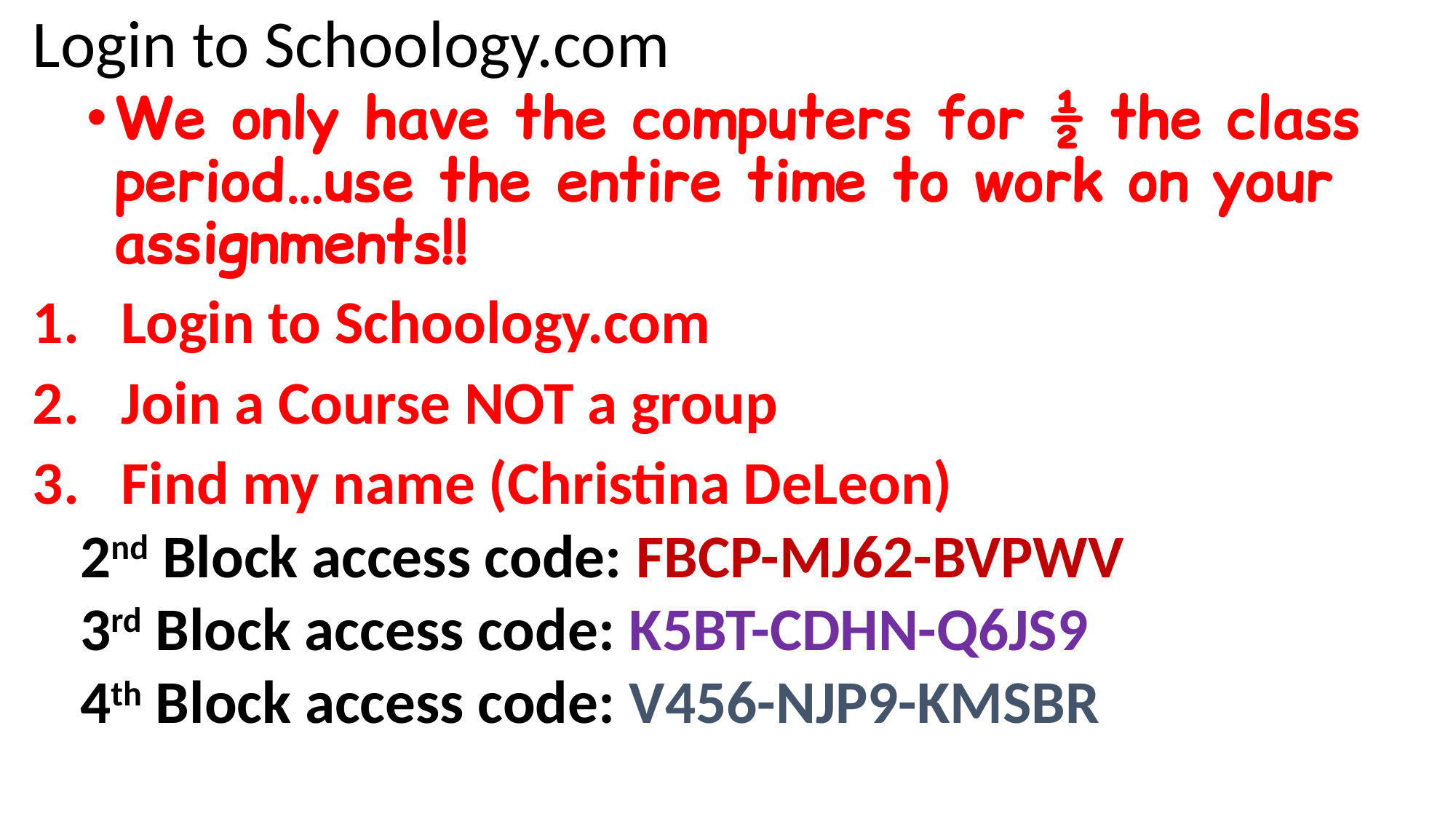

# Login to Schoology.com
We only have the computers for ½ the class period…use the entire time to work on your assignments!!
Login to Schoology.com
Join a Course NOT a group
Find my name (Christina DeLeon)
2nd Block access code: FBCP-MJ62-BVPWV
3rd Block access code: K5BT-CDHN-Q6JS9
4th Block access code: V456-NJP9-KMSBR